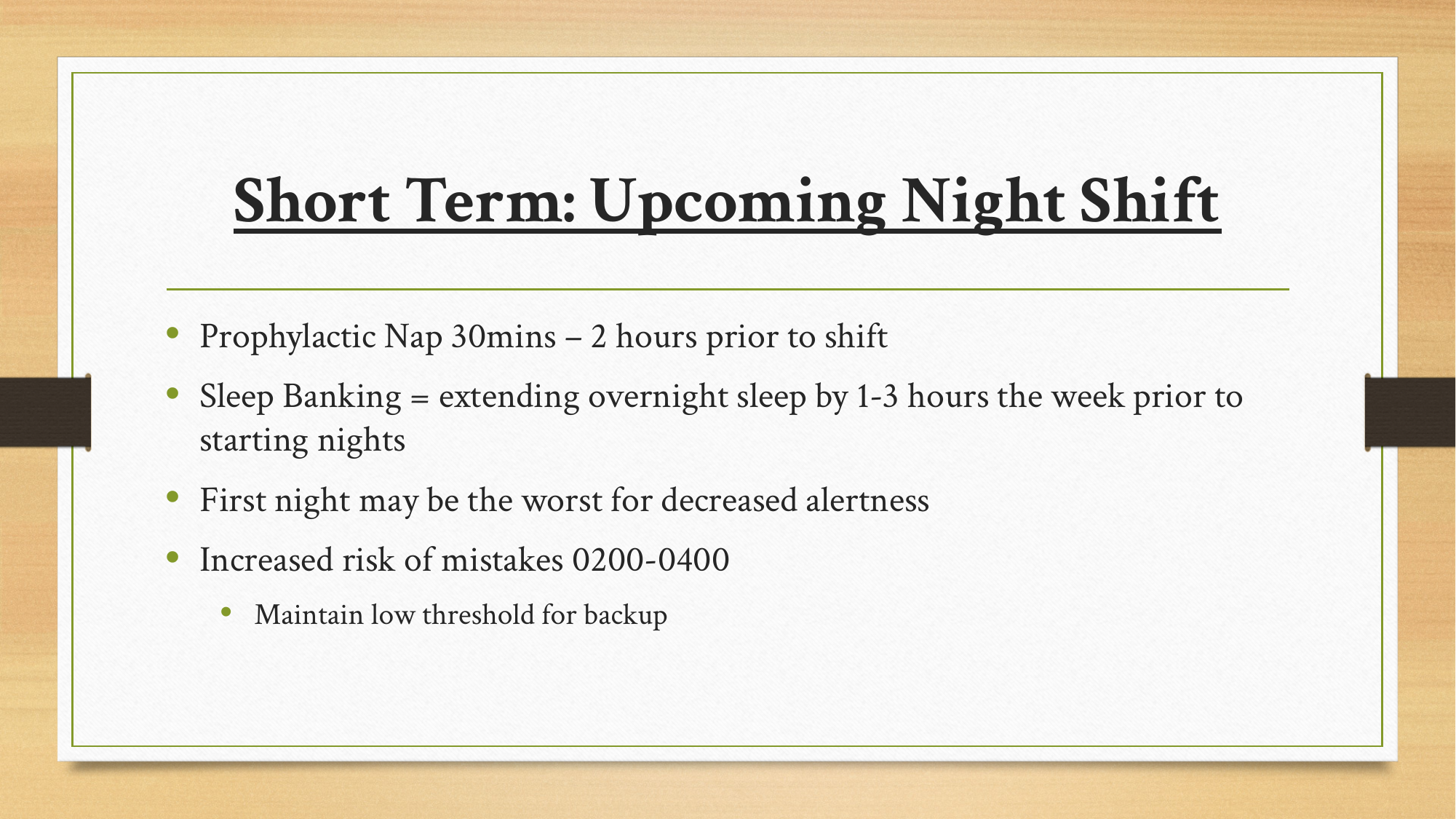

# Short Term: Upcoming Night Shift
Prophylactic Nap 30mins – 2 hours prior to shift
Sleep Banking = extending overnight sleep by 1-3 hours the week prior to starting nights
First night may be the worst for decreased alertness
Increased risk of mistakes 0200-0400
Maintain low threshold for backup